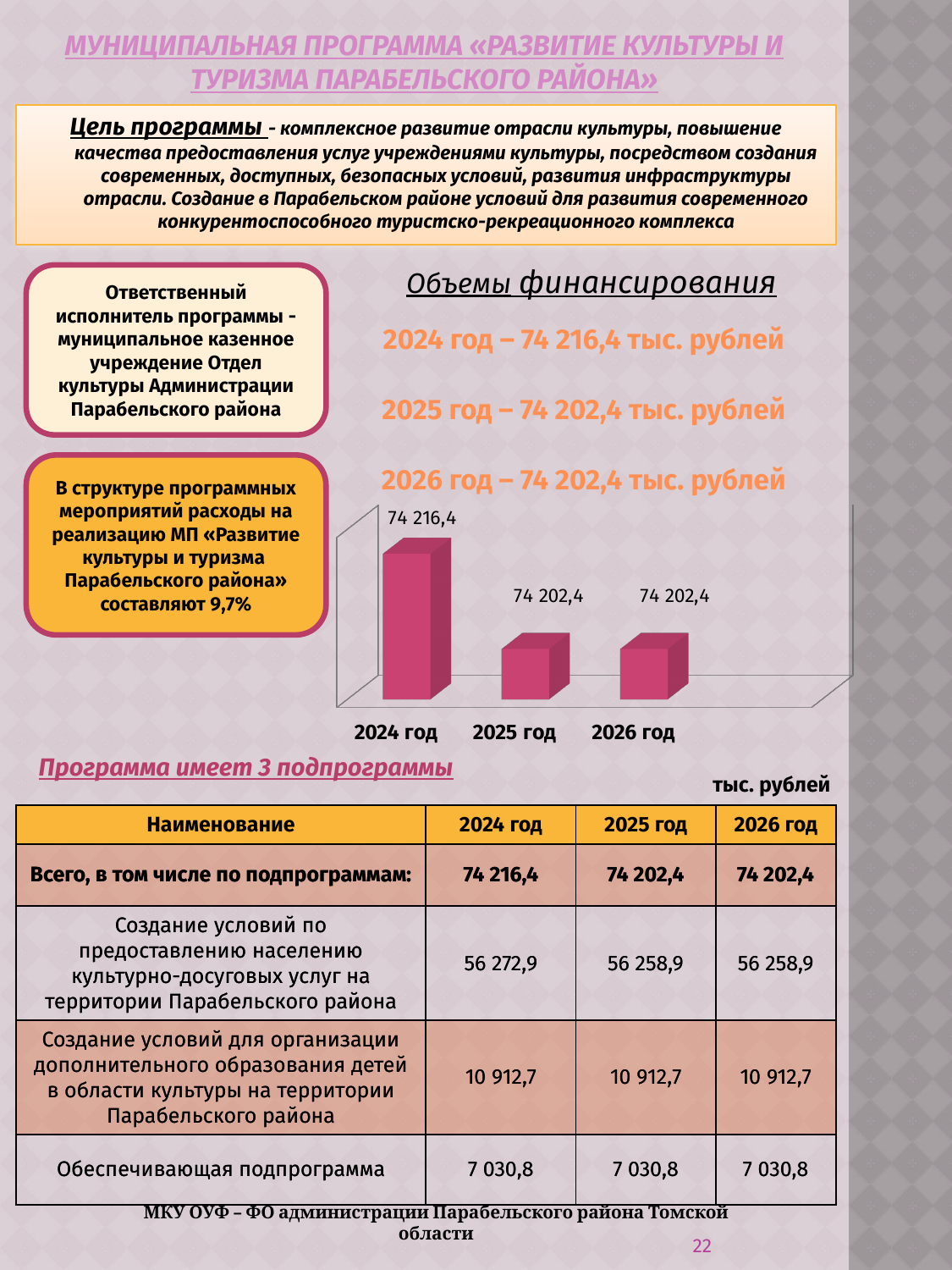

# Муниципальная программа «Развитие культуры и туризма Парабельского района»
Цель программы - комплексное развитие отрасли культуры, повышение качества предоставления услуг учреждениями культуры, посредством создания современных, доступных, безопасных условий, развития инфраструктуры отрасли. Создание в Парабельском районе условий для развития современного конкурентоспособного туристско-рекреационного комплекса
Объемы финансирования
Ответственный исполнитель программы - муниципальное казенное учреждение Отдел культуры Администрации Парабельского района
2024 год – 74 216,4 тыс. рублей
2025 год – 74 202,4 тыс. рублей
В структуре программных мероприятий расходы на реализацию МП «Развитие культуры и туризма  Парабельского района» составляют 9,7%
2026 год – 74 202,4 тыс. рублей

[unsupported chart]

Программа имеет 3 подпрограммы
тыс. рублей
| Наименование | 2024 год | 2025 год | 2026 год |
| --- | --- | --- | --- |
| Всего, в том числе по подпрограммам: | 74 216,4 | 74 202,4 | 74 202,4 |
| Создание условий по предоставлению населению культурно-досуговых услуг на территории Парабельского района | 56 272,9 | 56 258,9 | 56 258,9 |
| Создание условий для организации дополнительного образования детей в области культуры на территории Парабельского района | 10 912,7 | 10 912,7 | 10 912,7 |
| Обеспечивающая подпрограмма | 7 030,8 | 7 030,8 | 7 030,8 |
| Наименование | 2024 год | 2025 год | 2026 год |
| --- | --- | --- | --- |
| Всего, в том числе по подпрограммам: | 74 216,4 | 74 202,4 | 74 202,4 |
| Создание условий по предоставлению населению культурно-досуговых услуг на территории Парабельского района | 56 272,9 | 56 258,9 | 56 258,9 |
| Создание условий для организации дополнительного образования детей в области культуры на территории Парабельского района | 10 912,7 | 10 912,7 | 10 912,7 |
| Обеспечивающая подпрограмма | 7 030,8 | 7 030,8 | 7 030,8 |
МКУ ОУФ – ФО администрации Парабельского района Томской области
22